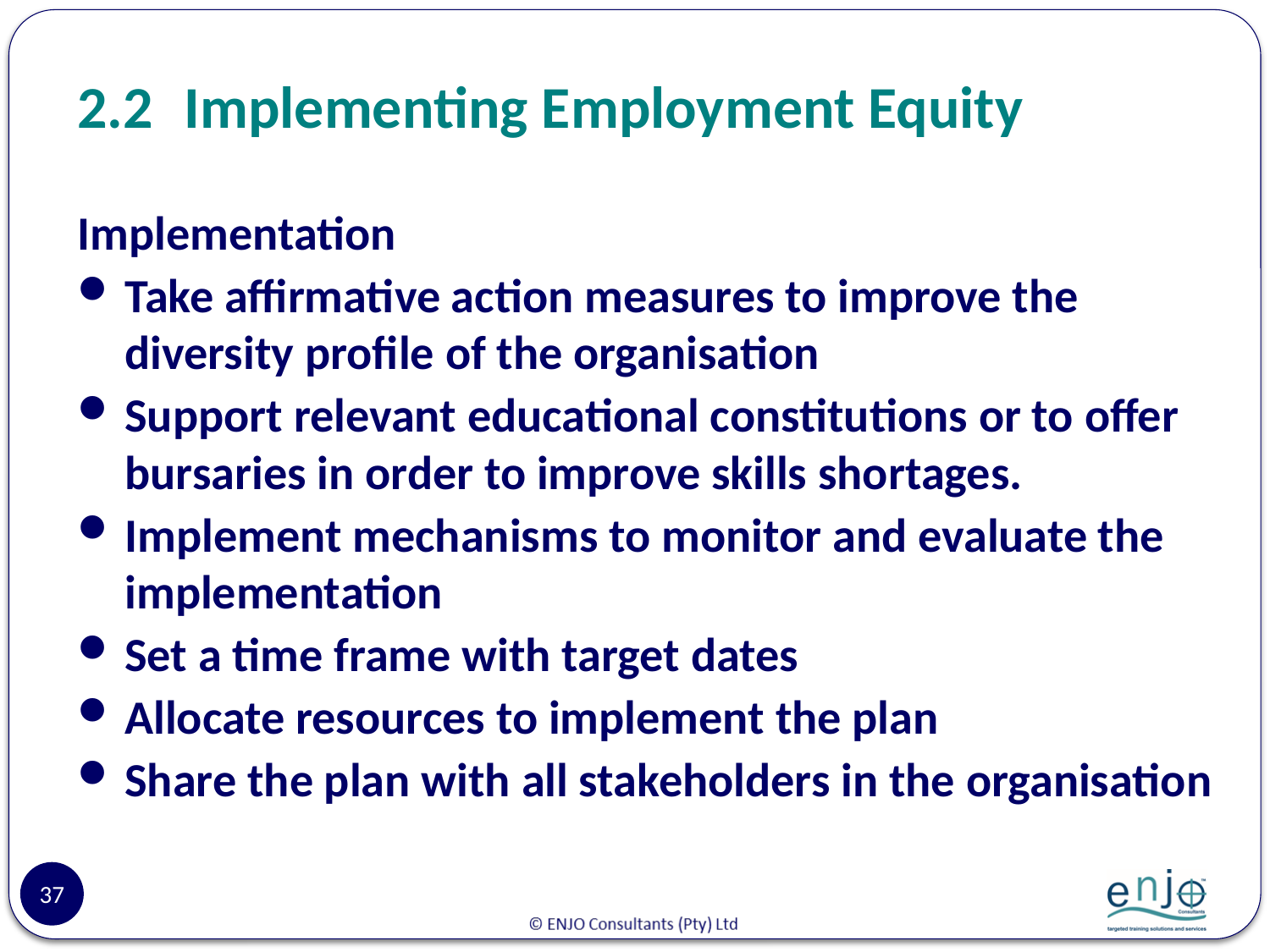

# 2.2	Implementing Employment Equity
Implementation
Take affirmative action measures to improve the diversity profile of the organisation
Support relevant educational constitutions or to offer bursaries in order to improve skills shortages.
Implement mechanisms to monitor and evaluate the implementation
Set a time frame with target dates
Allocate resources to implement the plan
Share the plan with all stakeholders in the organisation

37